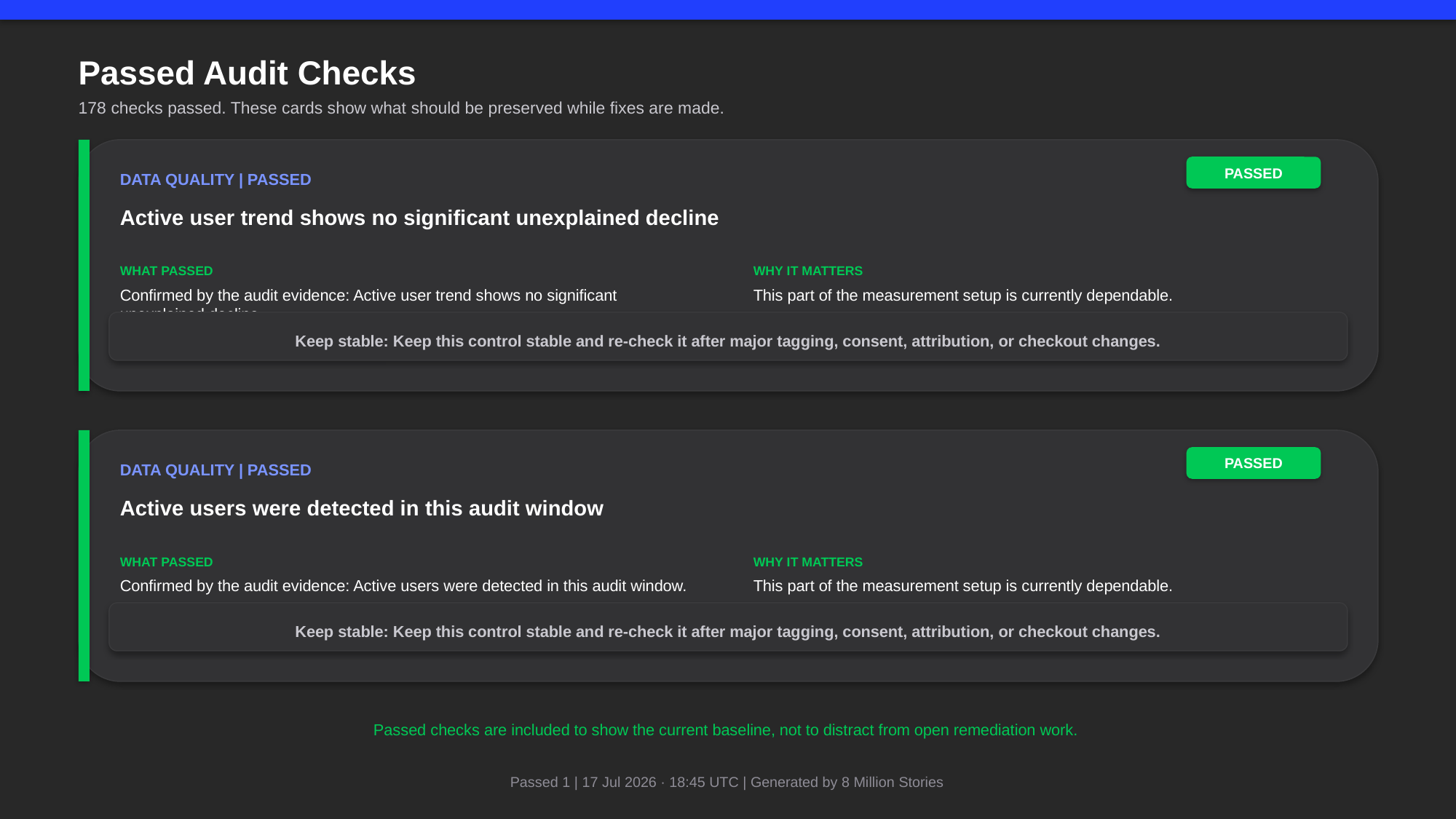

Passed Audit Checks
178 checks passed. These cards show what should be preserved while fixes are made.

PASSED
DATA QUALITY | PASSED
Active user trend shows no significant unexplained decline
WHAT PASSED
WHY IT MATTERS
Confirmed by the audit evidence: Active user trend shows no significant unexplained decline.
This part of the measurement setup is currently dependable.

Keep stable: Keep this control stable and re-check it after major tagging, consent, attribution, or checkout changes.

PASSED
DATA QUALITY | PASSED
Active users were detected in this audit window
WHAT PASSED
WHY IT MATTERS
Confirmed by the audit evidence: Active users were detected in this audit window.
This part of the measurement setup is currently dependable.

Keep stable: Keep this control stable and re-check it after major tagging, consent, attribution, or checkout changes.
Passed checks are included to show the current baseline, not to distract from open remediation work.
Passed 1 | 17 Jul 2026 · 18:45 UTC | Generated by 8 Million Stories